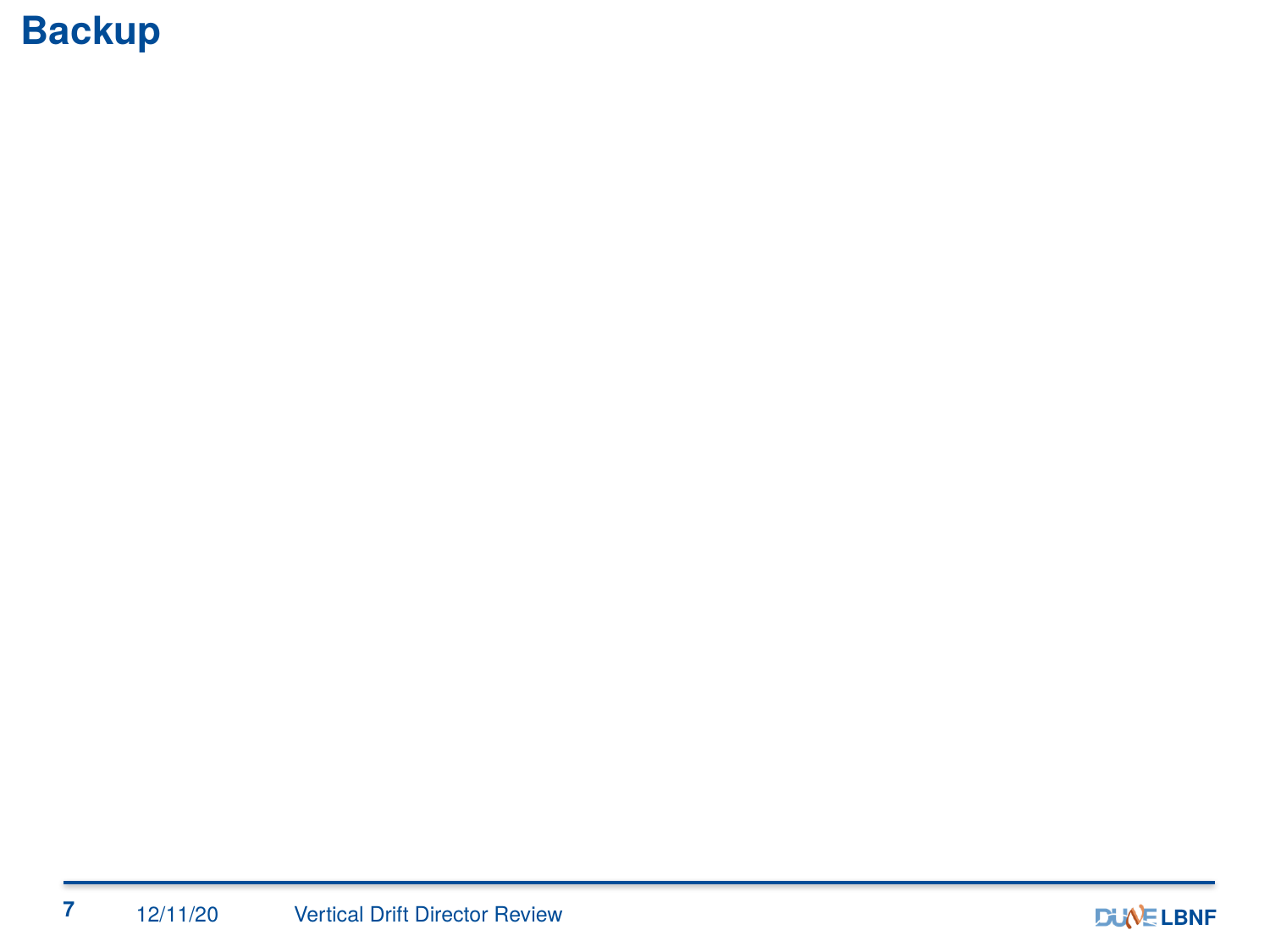

# Backup

7
12/11/20
Vertical Drift Director Review